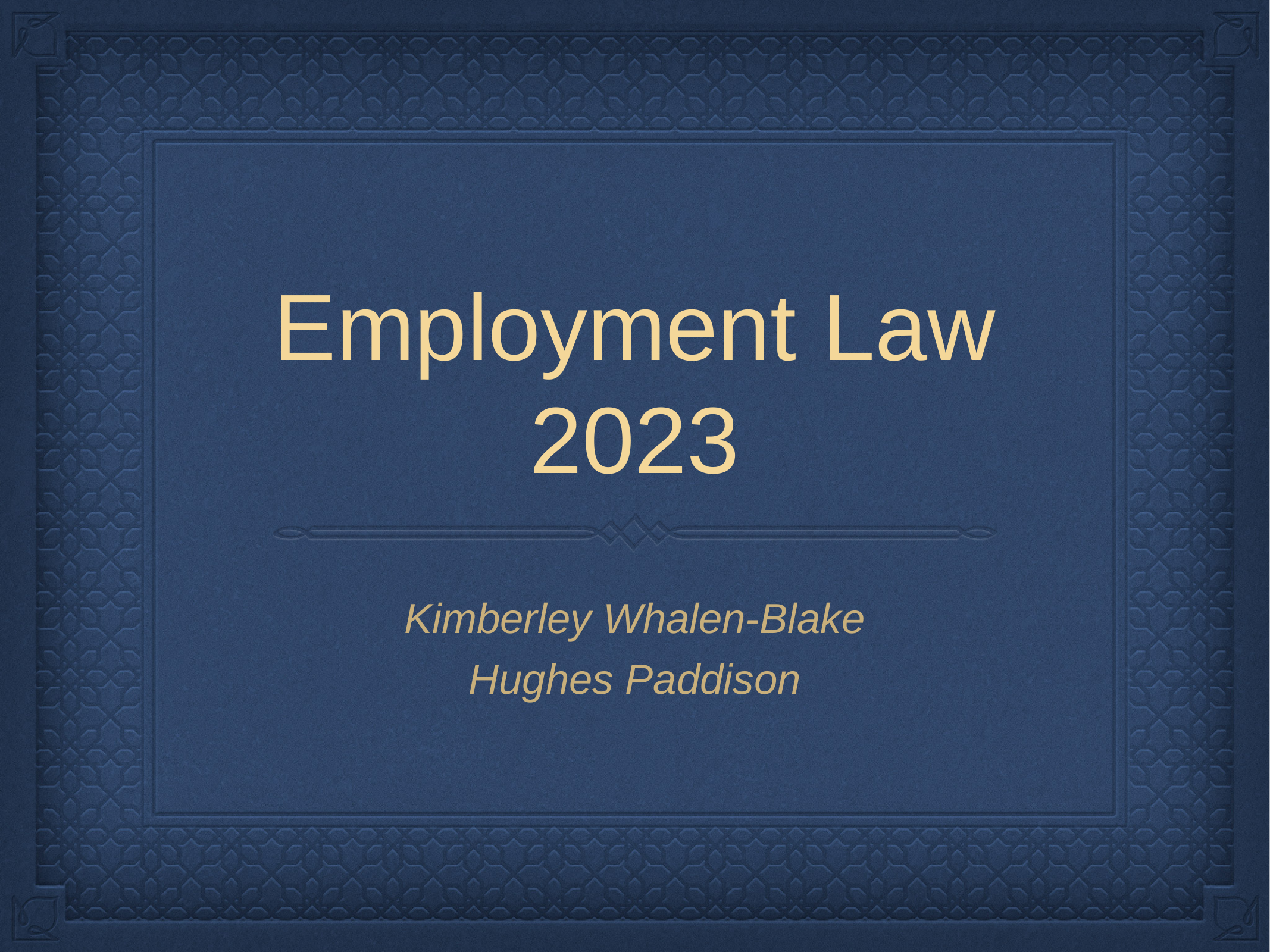

# Employment Law 2023
Kimberley Whalen-Blake
Hughes Paddison